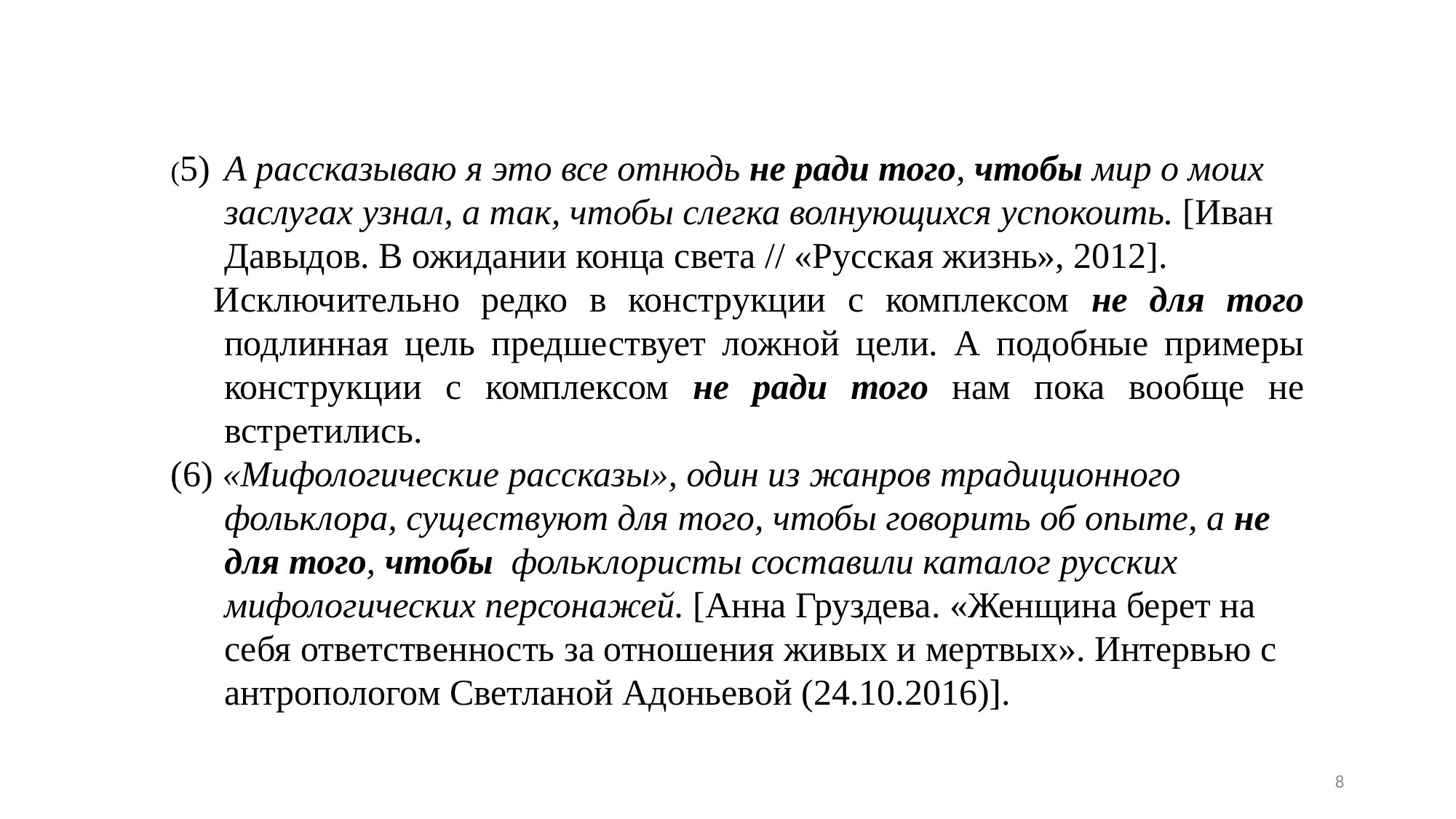

(5) 	А рассказываю я это все отнюдь не ради того, чтобы мир о моих заслугах узнал, а так, чтобы слегка волнующихся успокоить. [Иван Давыдов. В ожидании конца света // «Русская жизнь», 2012].
  Исключительно редко в конструкции с комплексом не для того подлинная цель предшествует ложной цели. А подобные примеры конструкции с комплексом не ради того нам пока вообще не встретились.
(6) «Мифологические рассказы», один из жанров традиционного фольклора, существуют для того, чтобы говорить об опыте, а не для того, чтобы  фольклористы составили каталог русских мифологических персонажей. [Анна Груздева. «Женщина берет на себя ответственность за отношения живых и мертвых». Интервью с антропологом Светланой Адоньевой (24.10.2016)].
8